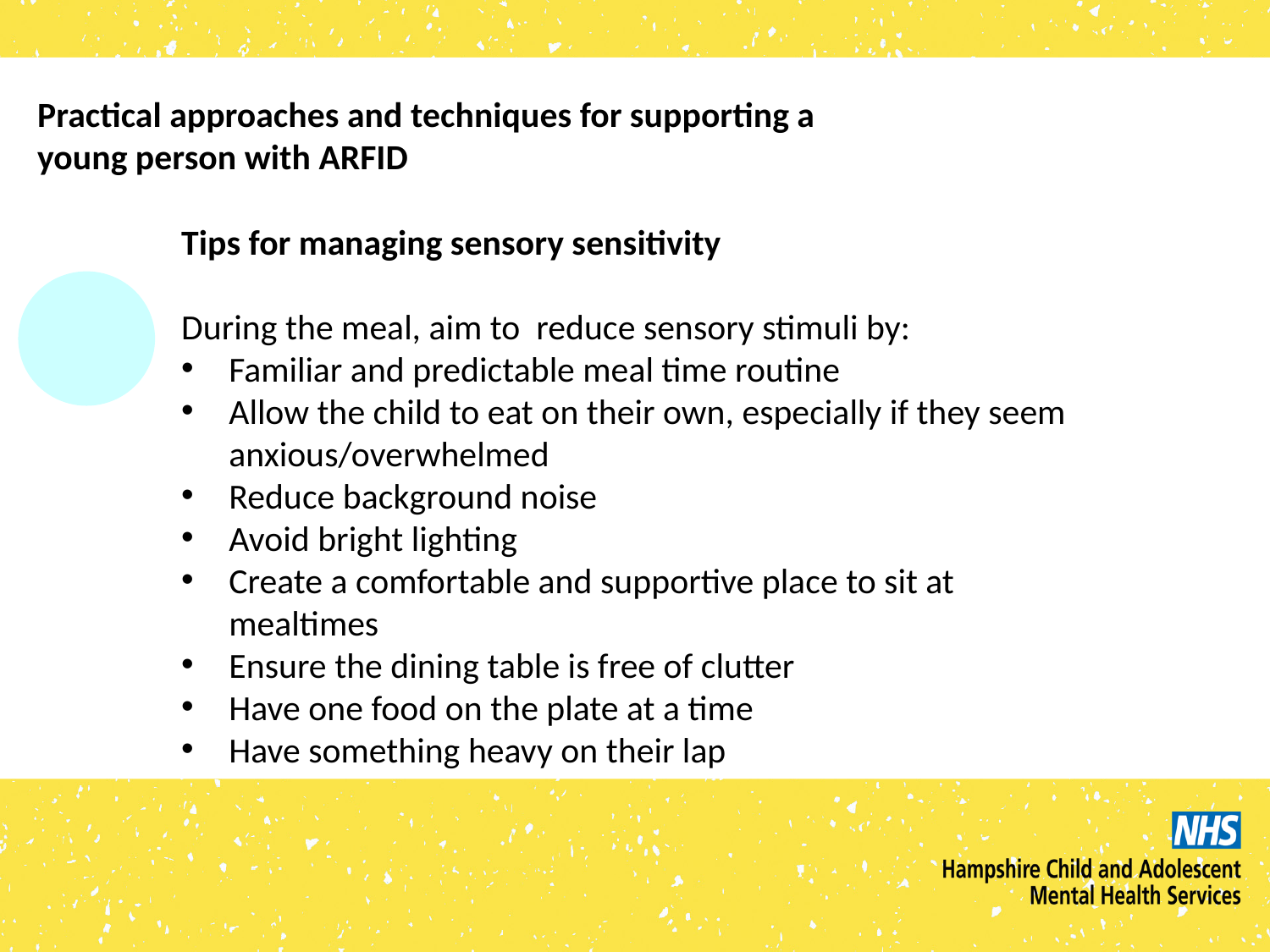

Practical approaches and techniques for supporting a young person with ARFID
Tips for managing sensory sensitivity

During the meal, aim to  reduce sensory stimuli by:
Familiar and predictable meal time routine
Allow the child to eat on their own, especially if they seem anxious/overwhelmed
Reduce background noise
Avoid bright lighting
Create a comfortable and supportive place to sit at mealtimes
Ensure the dining table is free of clutter
Have one food on the plate at a time
Have something heavy on their lap